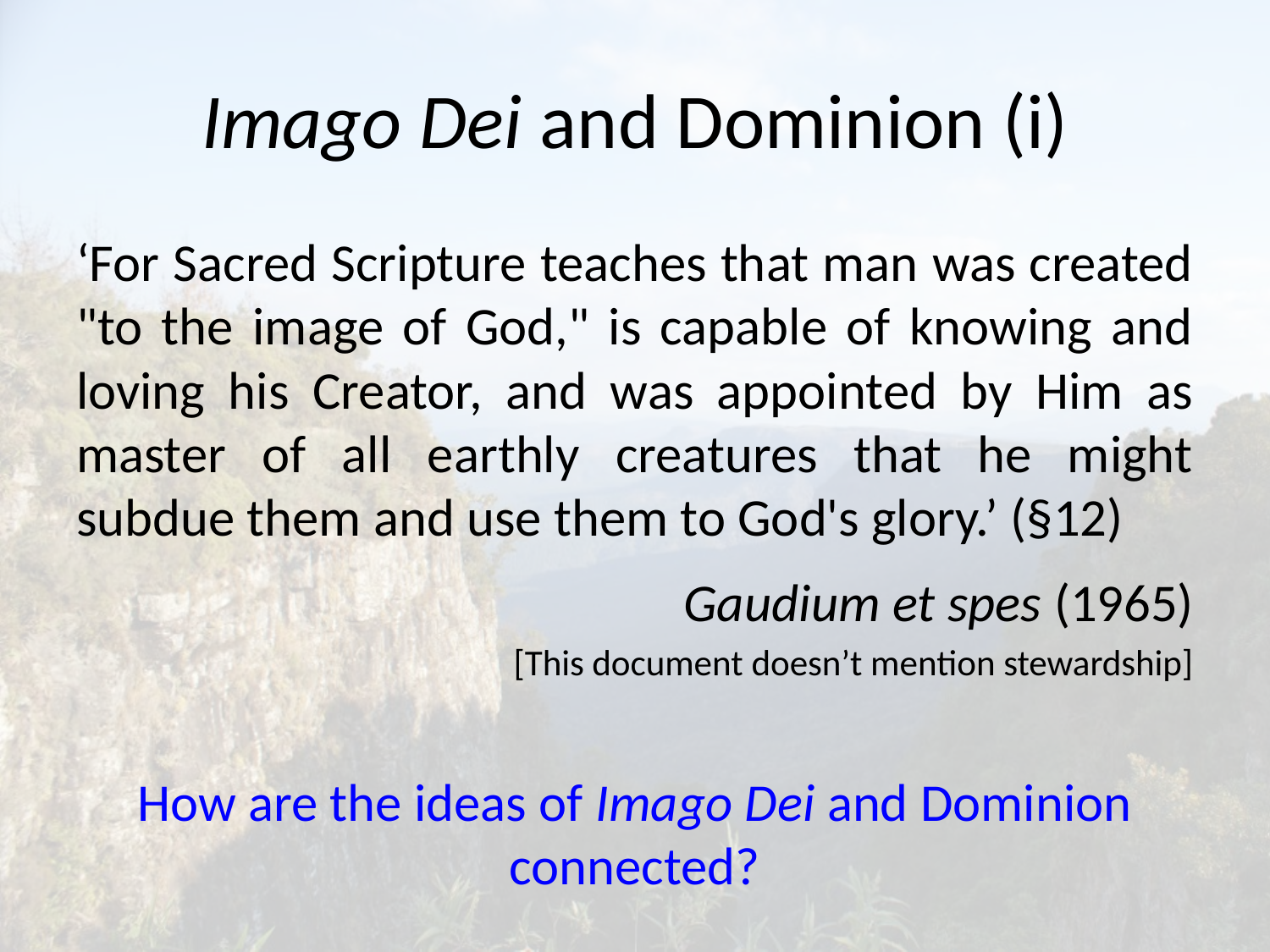

# Imago Dei and Dominion (i)
‘For Sacred Scripture teaches that man was created "to the image of God," is capable of knowing and loving his Creator, and was appointed by Him as master of all earthly creatures that he might subdue them and use them to God's glory.’ (§12)
Gaudium et spes (1965)
[This document doesn’t mention stewardship]

How are the ideas of Imago Dei and Dominion connected?